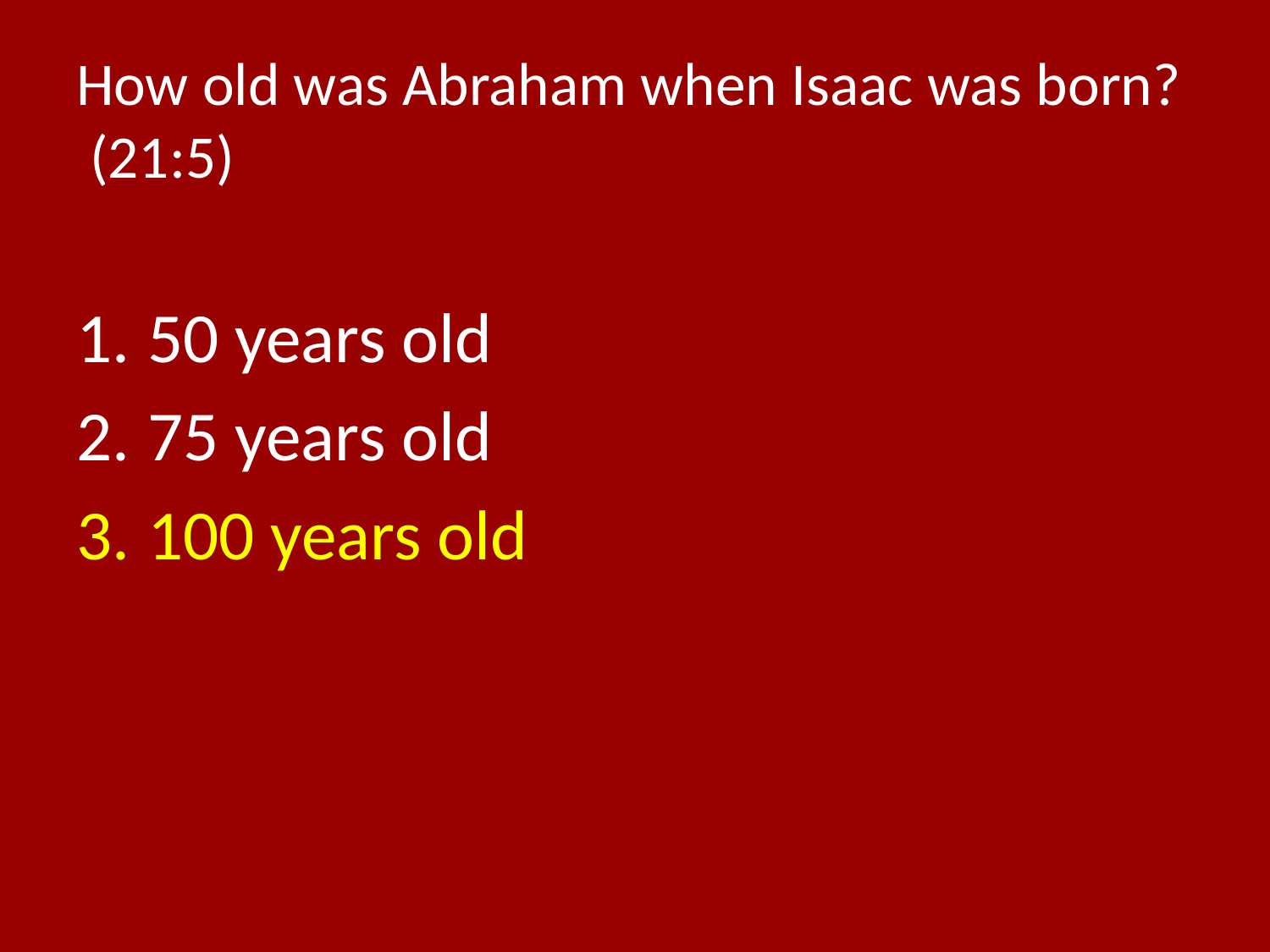

# How old was Abraham when Isaac was born?  (21:5)
50 years old
75 years old
100 years old